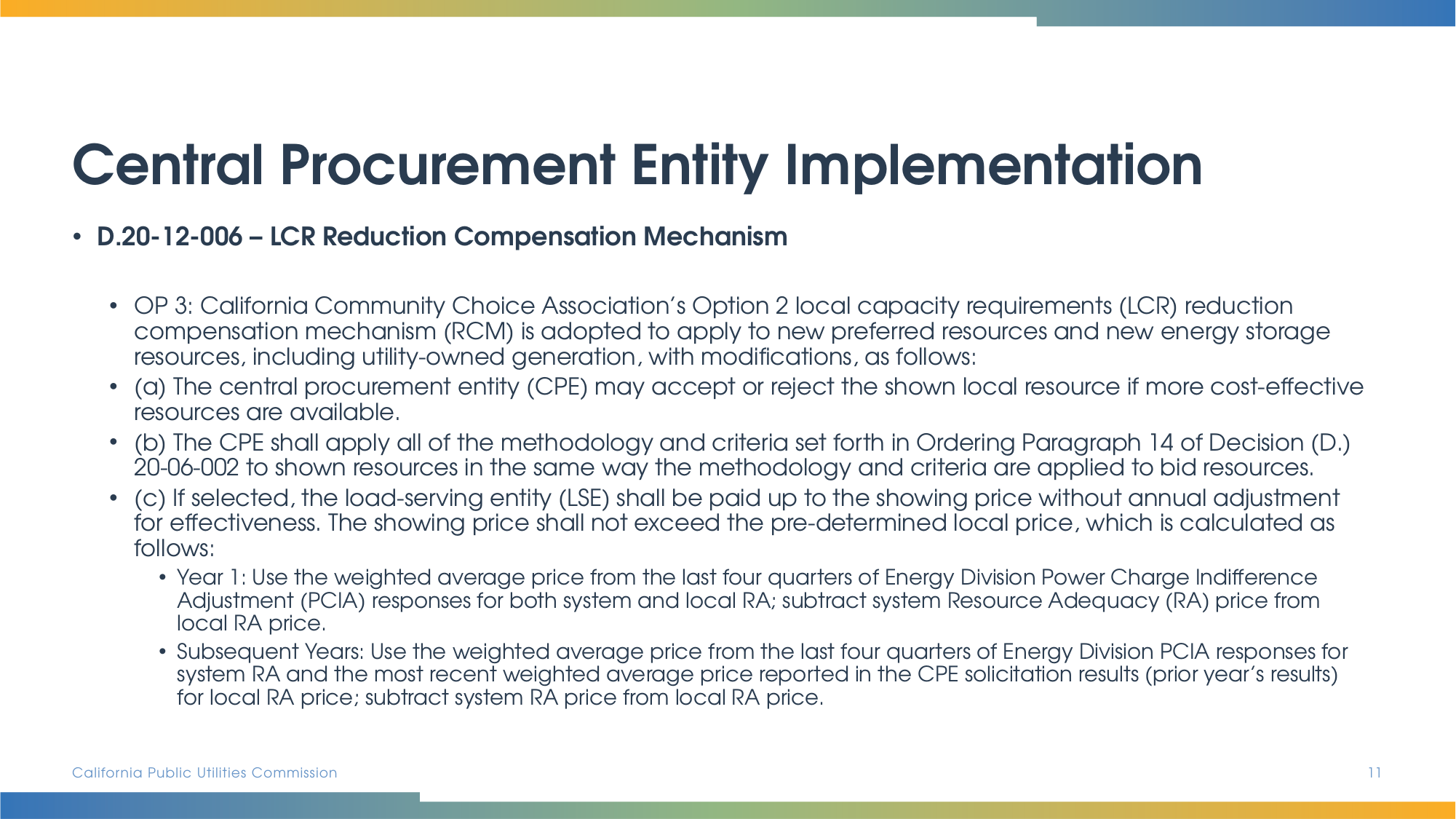

# Central Procurement Entity Implementation
D.20-12-006 – LCR Reduction Compensation Mechanism

OP 3: California Community Choice Association’s Option 2 local capacity requirements (LCR) reduction compensation mechanism (RCM) is adopted to apply to new preferred resources and new energy storage resources, including utility-owned generation, with modifications, as follows:
(a) The central procurement entity (CPE) may accept or reject the shown local resource if more cost-effective resources are available.
(b) The CPE shall apply all of the methodology and criteria set forth in Ordering Paragraph 14 of Decision (D.) 20-06-002 to shown resources in the same way the methodology and criteria are applied to bid resources.
(c) If selected, the load-serving entity (LSE) shall be paid up to the showing price without annual adjustment for effectiveness. The showing price shall not exceed the pre-determined local price, which is calculated as follows:
Year 1: Use the weighted average price from the last four quarters of Energy Division Power Charge Indifference Adjustment (PCIA) responses for both system and local RA; subtract system Resource Adequacy (RA) price from local RA price.
Subsequent Years: Use the weighted average price from the last four quarters of Energy Division PCIA responses for system RA and the most recent weighted average price reported in the CPE solicitation results (prior year’s results) for local RA price; subtract system RA price from local RA price.

11